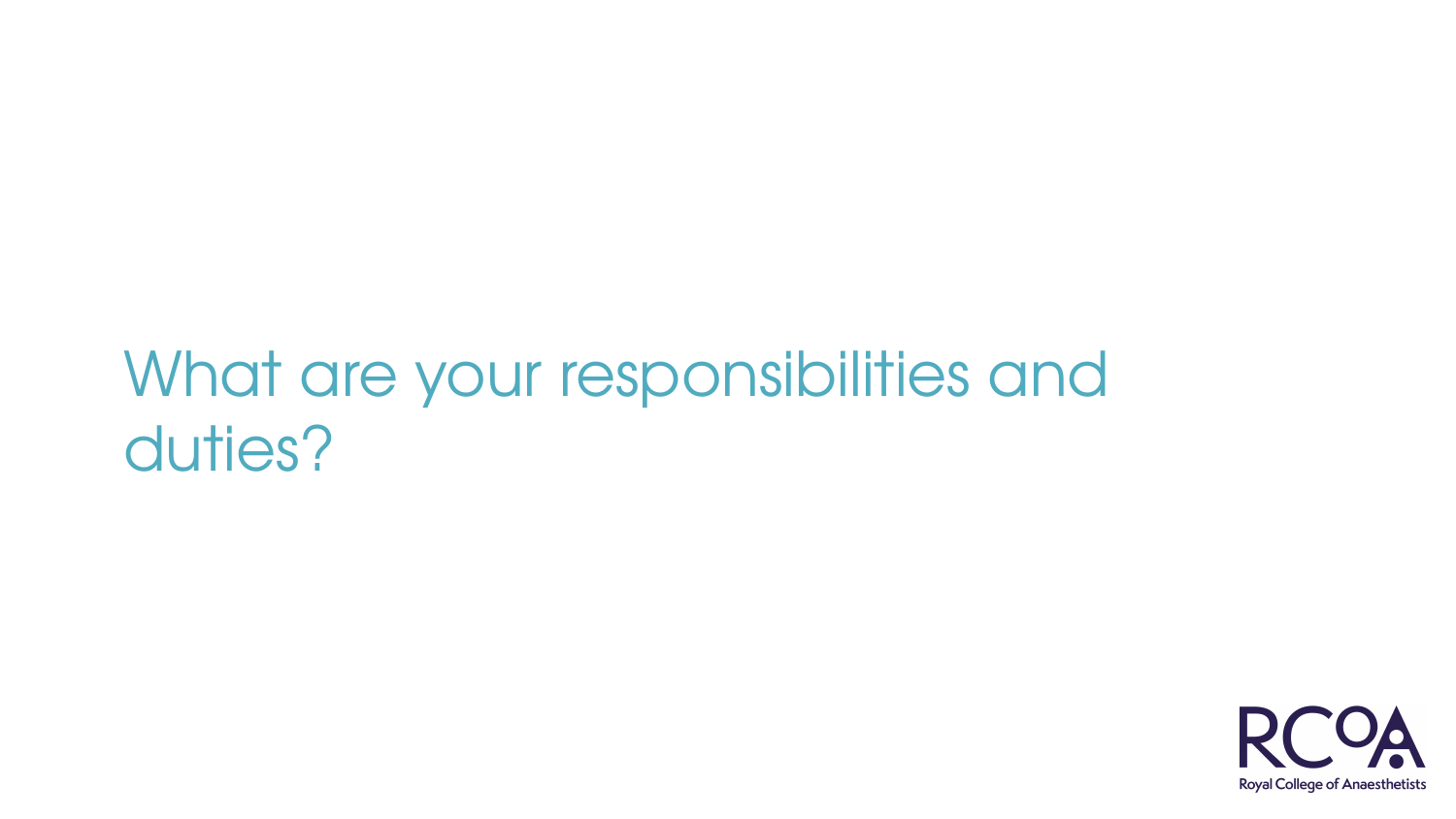

# What are your responsibilities and duties?